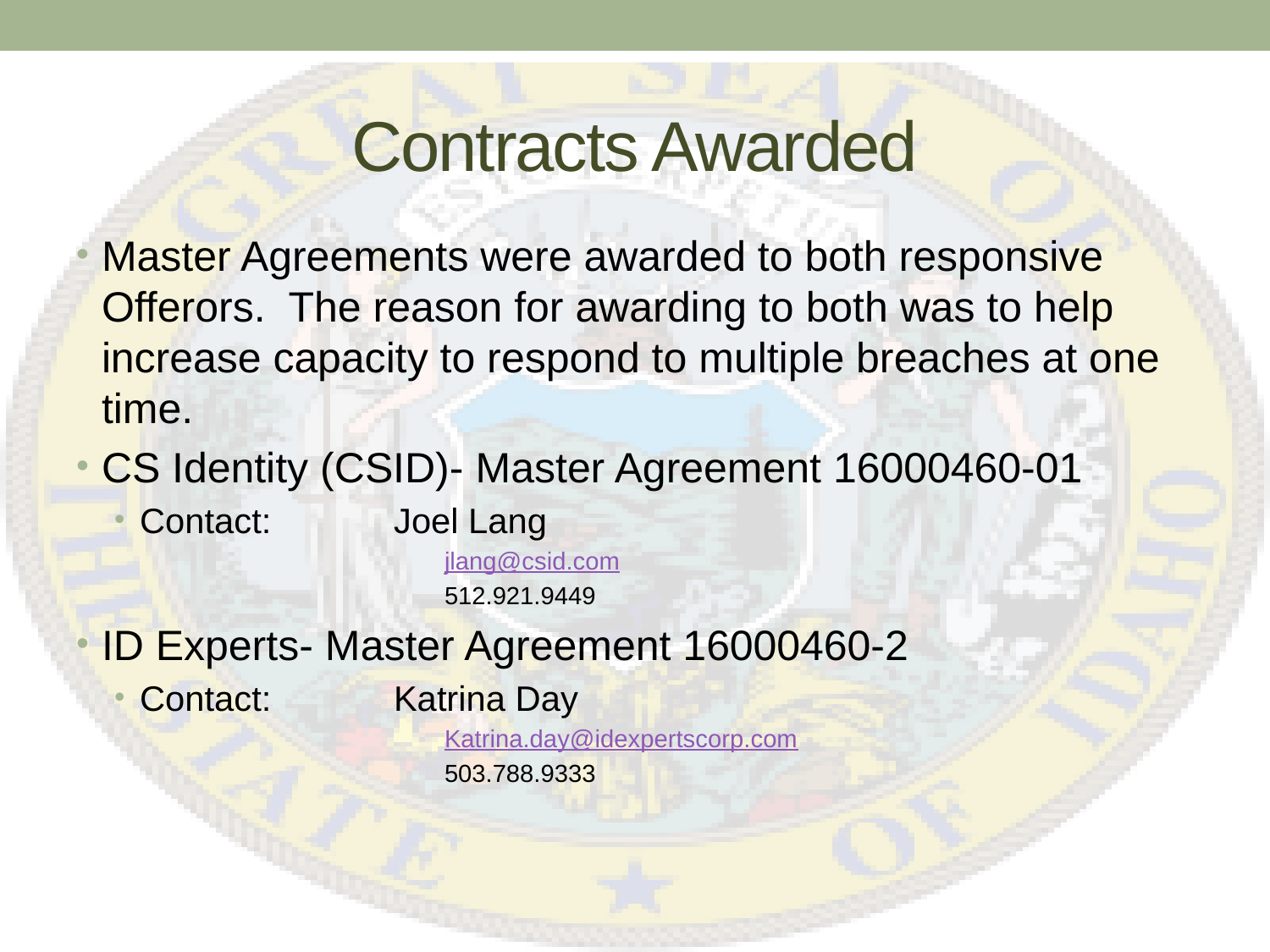

# Contracts Awarded
Master Agreements were awarded to both responsive Offerors.  The reason for awarding to both was to help increase capacity to respond to multiple breaches at one time.
CS Identity (CSID)- Master Agreement 16000460-01
Contact:	Joel Lang
	jlang@csid.com
	512.921.9449
ID Experts- Master Agreement 16000460-2
Contact:	Katrina Day
	Katrina.day@idexpertscorp.com
	503.788.9333